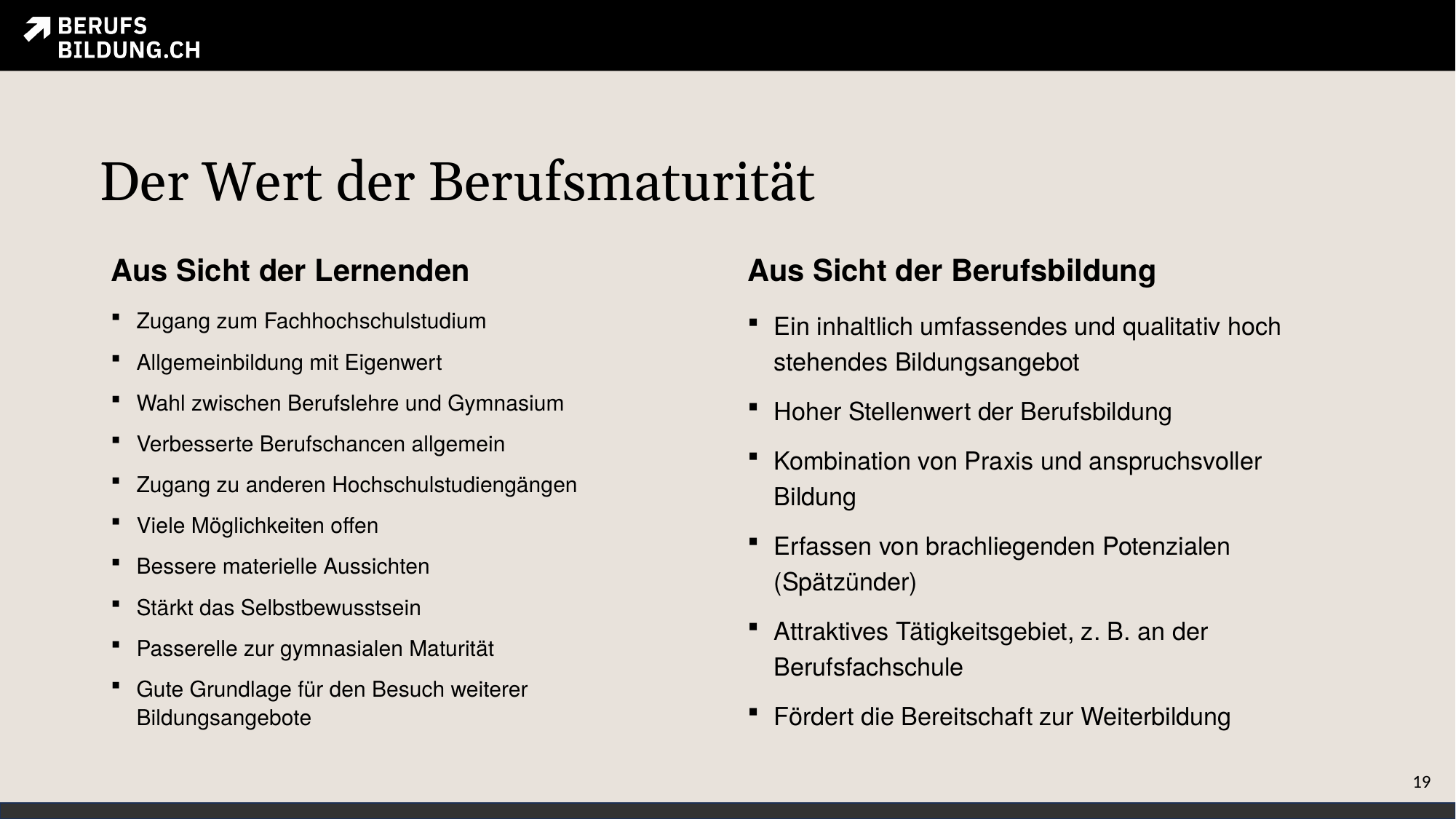

# Der Wert der Berufsmaturität
Aus Sicht der Lernenden
Aus Sicht der Berufsbildung
Zugang zum Fachhochschulstudium
Allgemeinbildung mit Eigenwert
Wahl zwischen Berufslehre und Gymnasium
Verbesserte Berufschancen allgemein
Zugang zu anderen Hochschulstudiengängen
Viele Möglichkeiten offen
Bessere materielle Aussichten
Stärkt das Selbstbewusstsein
Passerelle zur gymnasialen Maturität
Gute Grundlage für den Besuch weiterer Bildungsangebote
Ein inhaltlich umfassendes und qualitativ hoch stehendes Bildungsangebot
Hoher Stellenwert der Berufsbildung
Kombination von Praxis und anspruchsvoller Bildung
Erfassen von brachliegenden Potenzialen (Spätzünder)
Attraktives Tätigkeitsgebiet, z. B. an der Berufsfachschule
Fördert die Bereitschaft zur Weiterbildung